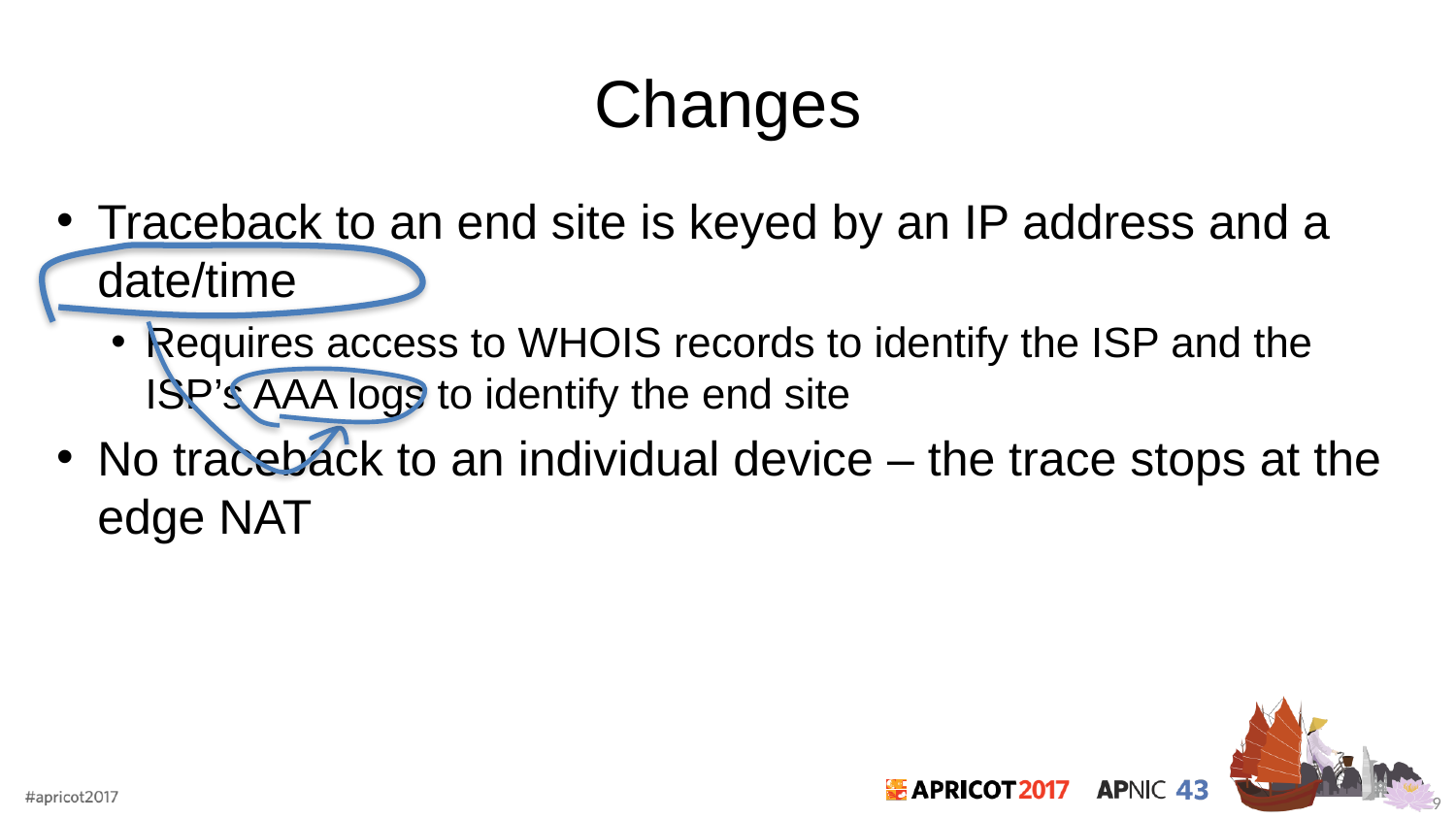

# Changes
Traceback to an end site is keyed by an IP address and a date/time
Requires access to WHOIS records to identify the ISP and the ISP’s AAA logs to identify the end site
No traceback to an individual device – the trace stops at the edge NAT

9